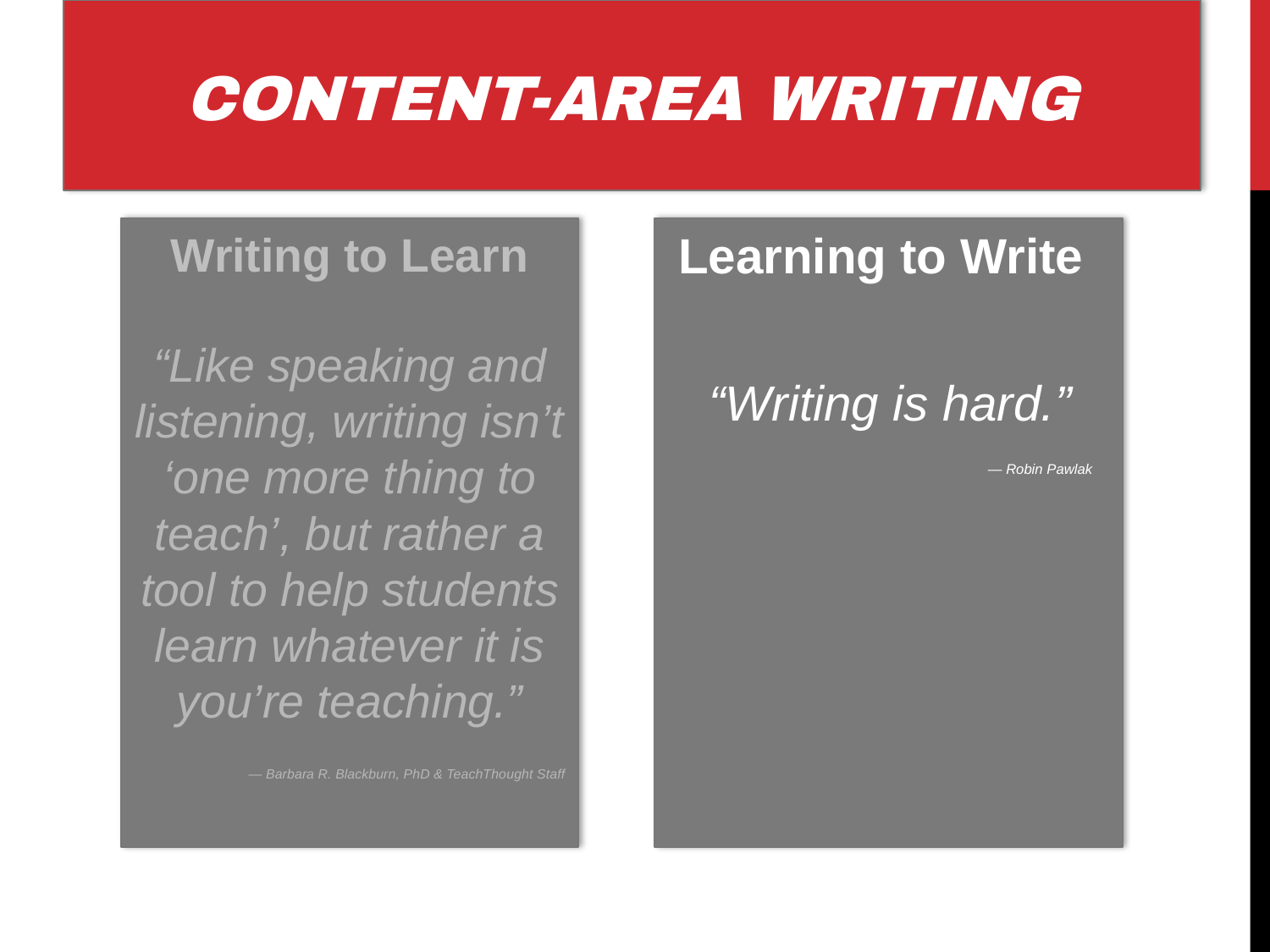

# CONTENT-AREA WRITING

Writing to Learn

“Like speaking and listening, writing isn’t ‘one more thing to teach’, but rather a tool to help students learn whatever it is you’re teaching.”

 — Barbara R. Blackburn, PhD & TeachThought Staff

Learning to Write
“Writing is hard.”

 — Robin Pawlak